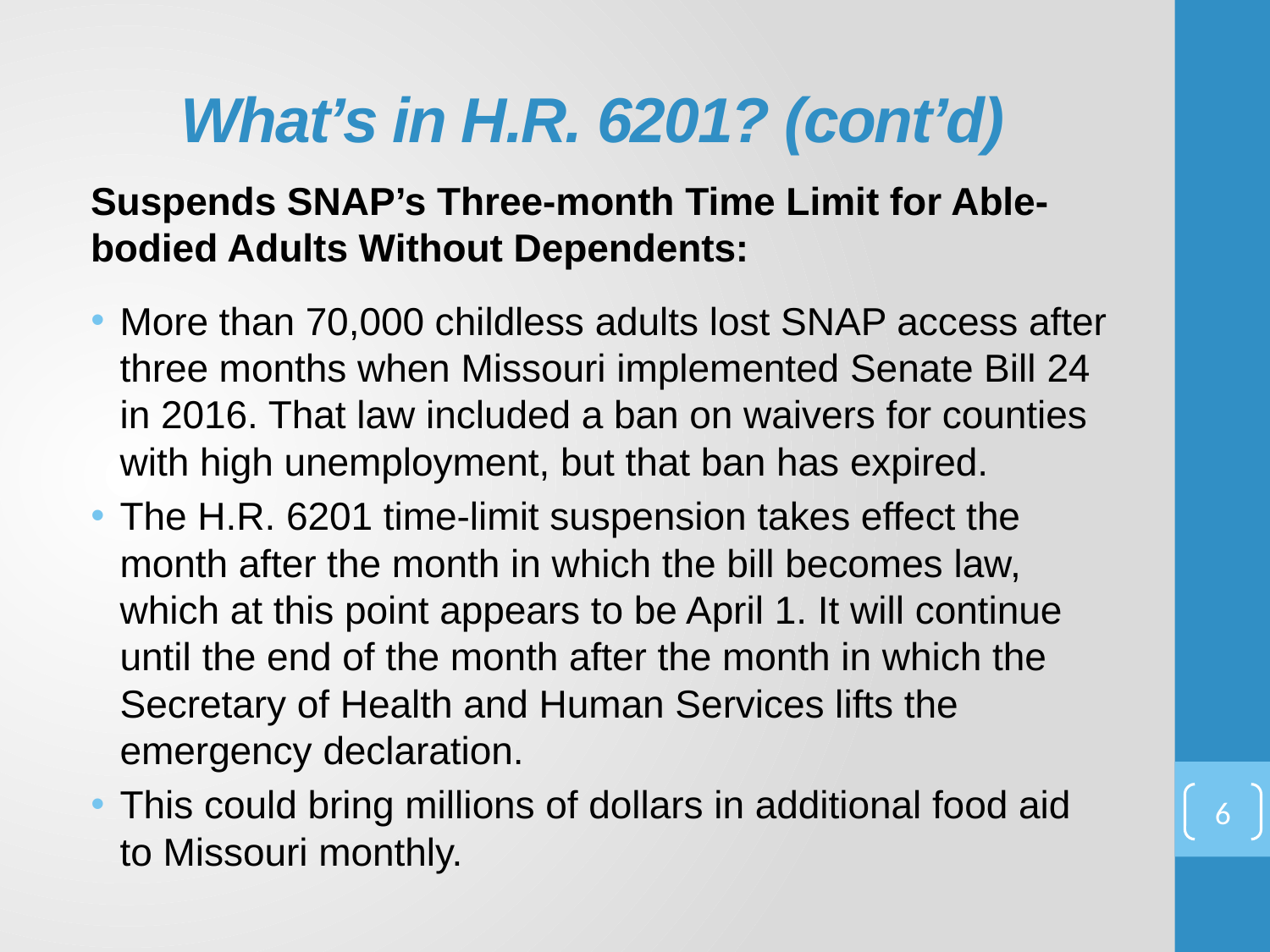

# What’s in H.R. 6201? (cont’d)
Suspends SNAP’s Three-month Time Limit for Able-bodied Adults Without Dependents:

More than 70,000 childless adults lost SNAP access after three months when Missouri implemented Senate Bill 24 in 2016. That law included a ban on waivers for counties with high unemployment, but that ban has expired.
The H.R. 6201 time-limit suspension takes effect the month after the month in which the bill becomes law, which at this point appears to be April 1. It will continue until the end of the month after the month in which the Secretary of Health and Human Services lifts the emergency declaration.
This could bring millions of dollars in additional food aid to Missouri monthly.

6